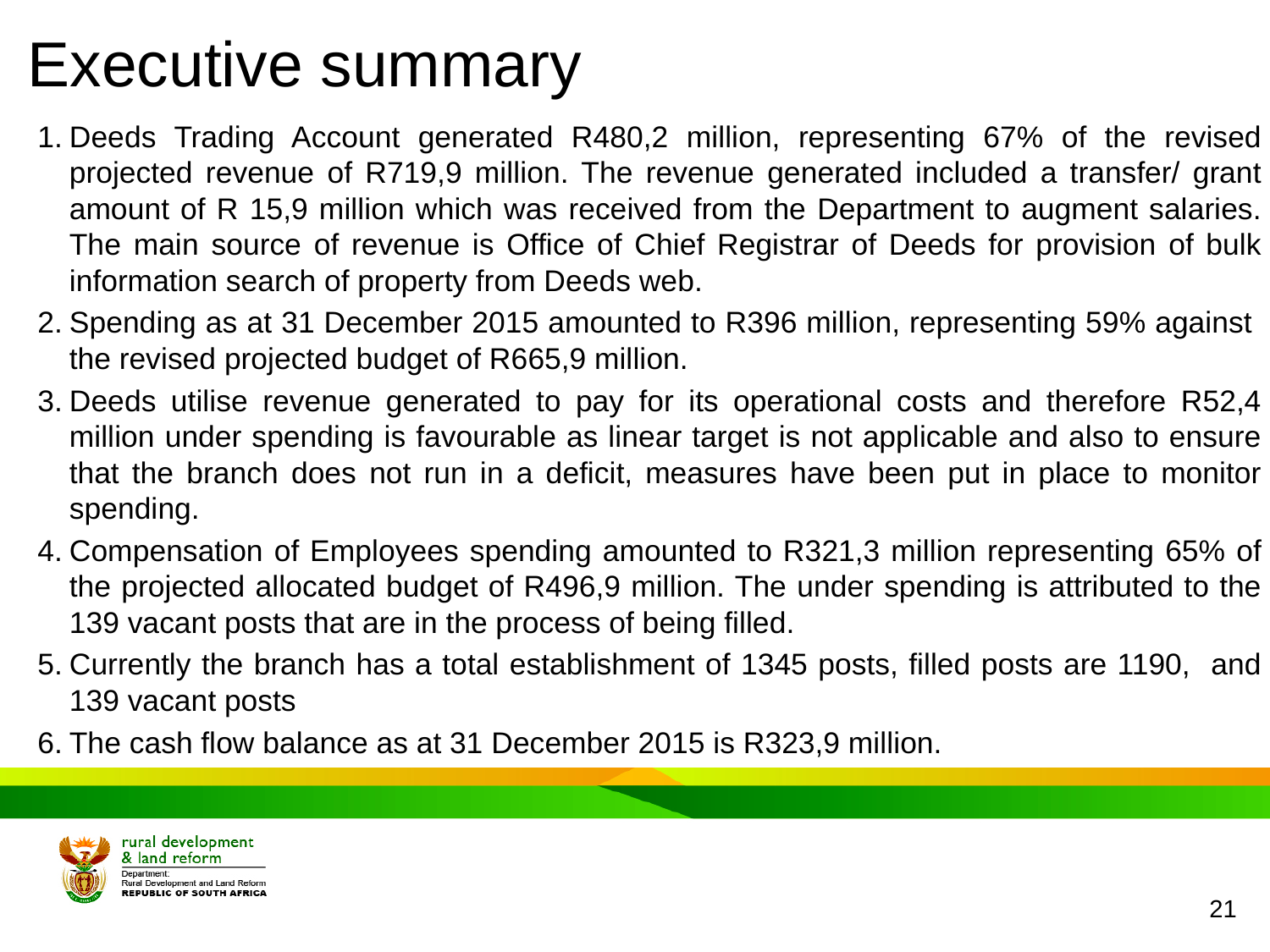

# Executive summary
Deeds Trading Account generated R480,2 million, representing 67% of the revised projected revenue of R719,9 million. The revenue generated included a transfer/ grant amount of R 15,9 million which was received from the Department to augment salaries. The main source of revenue is Office of Chief Registrar of Deeds for provision of bulk information search of property from Deeds web.
Spending as at 31 December 2015 amounted to R396 million, representing 59% against  the revised projected budget of R665,9 million.
Deeds utilise revenue generated to pay for its operational costs and therefore R52,4 million under spending is favourable as linear target is not applicable and also to ensure that the branch does not run in a deficit, measures have been put in place to monitor spending.
Compensation of Employees spending amounted to R321,3 million representing 65% of the projected allocated budget of R496,9 million. The under spending is attributed to the 139 vacant posts that are in the process of being filled.
Currently the branch has a total establishment of 1345 posts, filled posts are 1190,  and 139 vacant posts
The cash flow balance as at 31 December 2015 is R323,9 million.

21